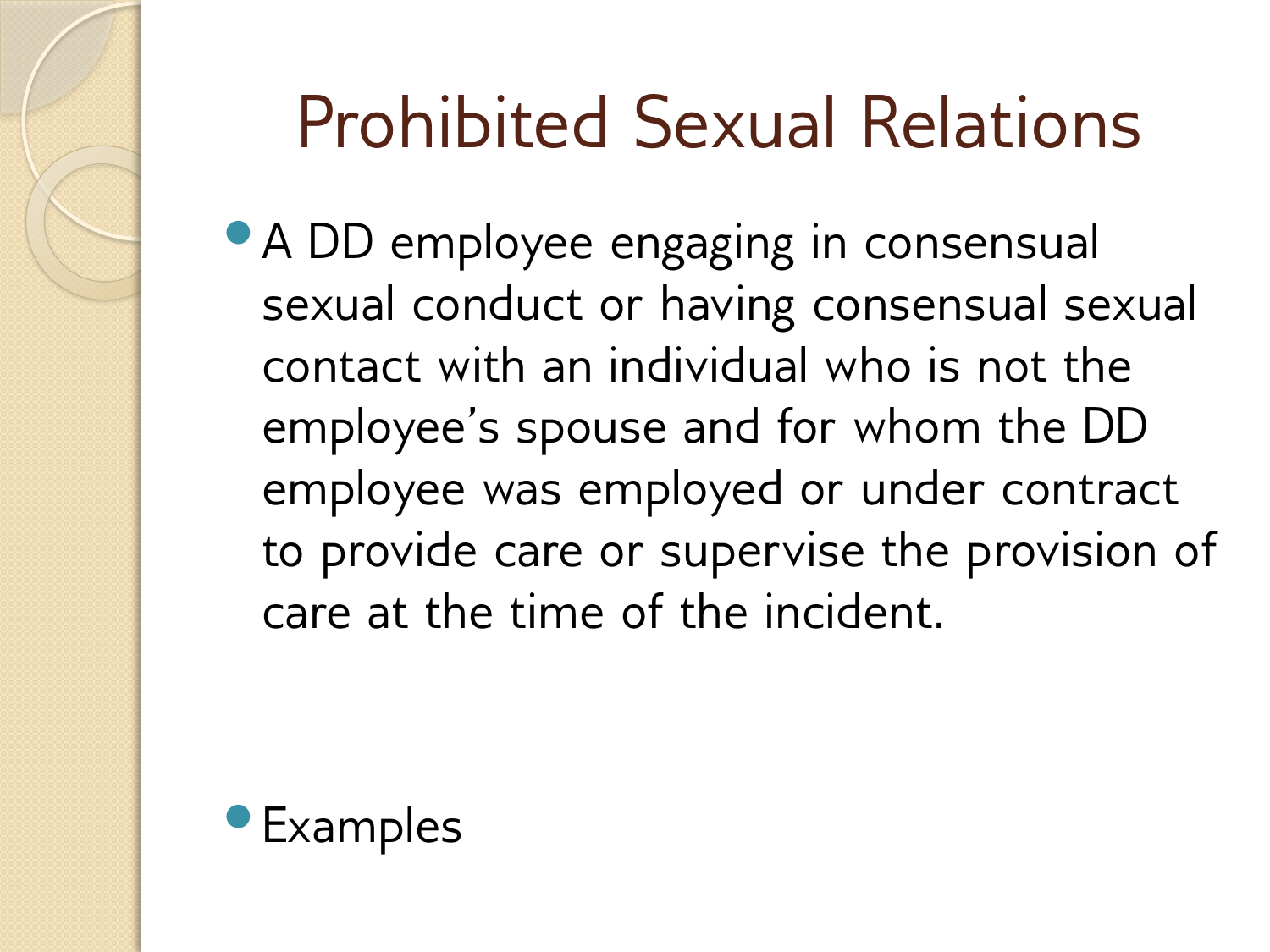

# Prohibited Sexual Relations
A DD employee engaging in consensual  sexual conduct or having consensual sexual contact with an individual who is not the employee’s spouse and for whom the DD employee was employed or under contract to provide care or supervise the provision of care at the time of the incident.

Examples